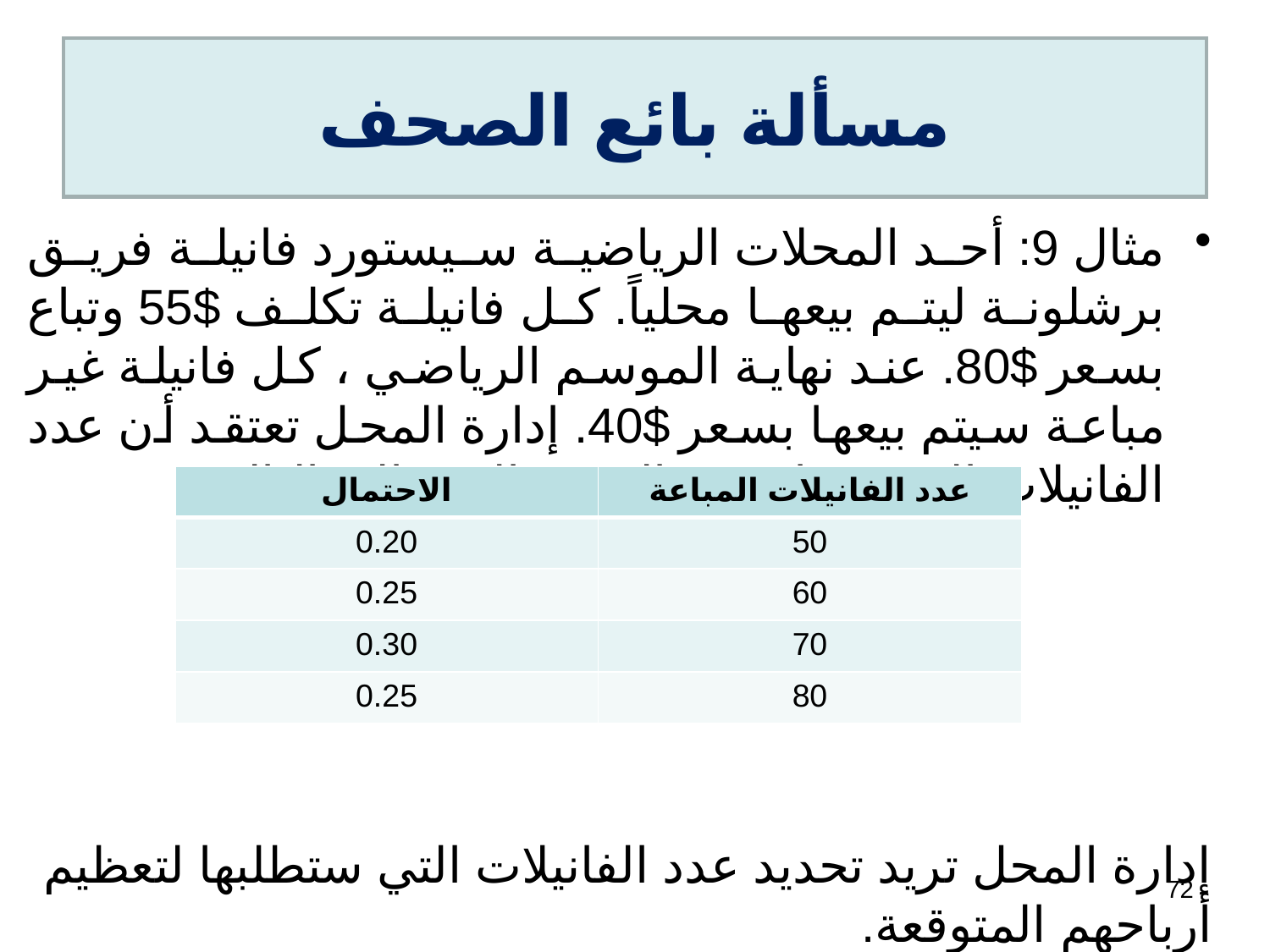

# مسألة بائع الصحف
مثال 9: أحد المحلات الرياضية سيستورد فانيلة فريق برشلونة ليتم بيعها محلياً. كل فانيلة تكلف $55 وتباع بسعر $80. عند نهاية الموسم الرياضي ، كل فانيلة غير مباعة سيتم بيعها بسعر $40. إدارة المحل تعتقد أن عدد الفانيلات التي ستباع تتبع التوزيع الاحتمالي التالي:

إدارة المحل تريد تحديد عدد الفانيلات التي ستطلبها لتعظيم أرباحهم المتوقعة.

| الاحتمال | عدد الفانيلات المباعة |
| --- | --- |
| 0.20 | 50 |
| 0.25 | 60 |
| 0.30 | 70 |
| 0.25 | 80 |
72